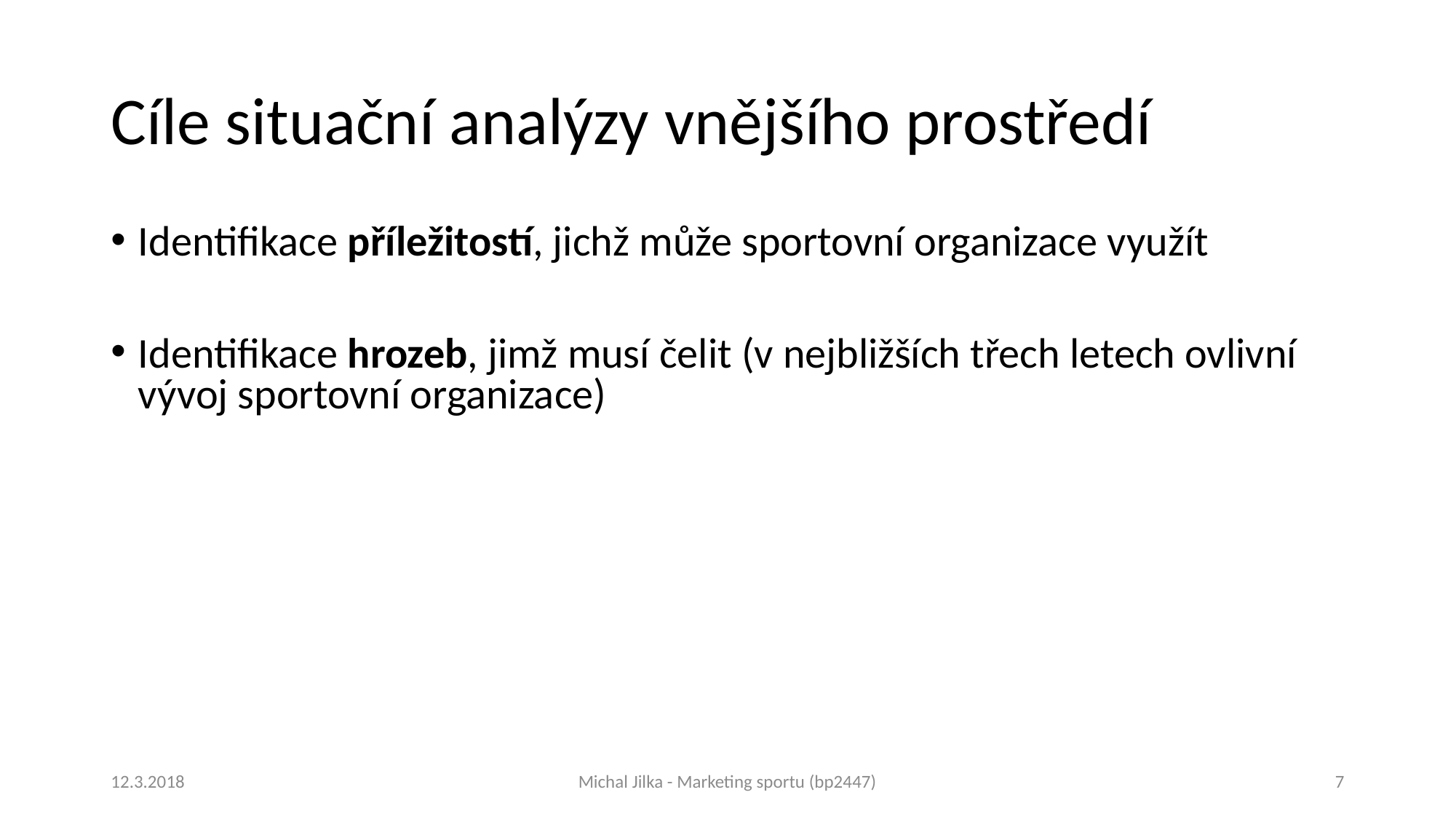

# Cíle situační analýzy vnějšího prostředí
Identifikace příležitostí, jichž může sportovní organizace využít

Identifikace hrozeb, jimž musí čelit (v nejbližších třech letech ovlivní vývoj sportovní organizace)

12.3.2018
Michal Jilka - Marketing sportu (bp2447)
7